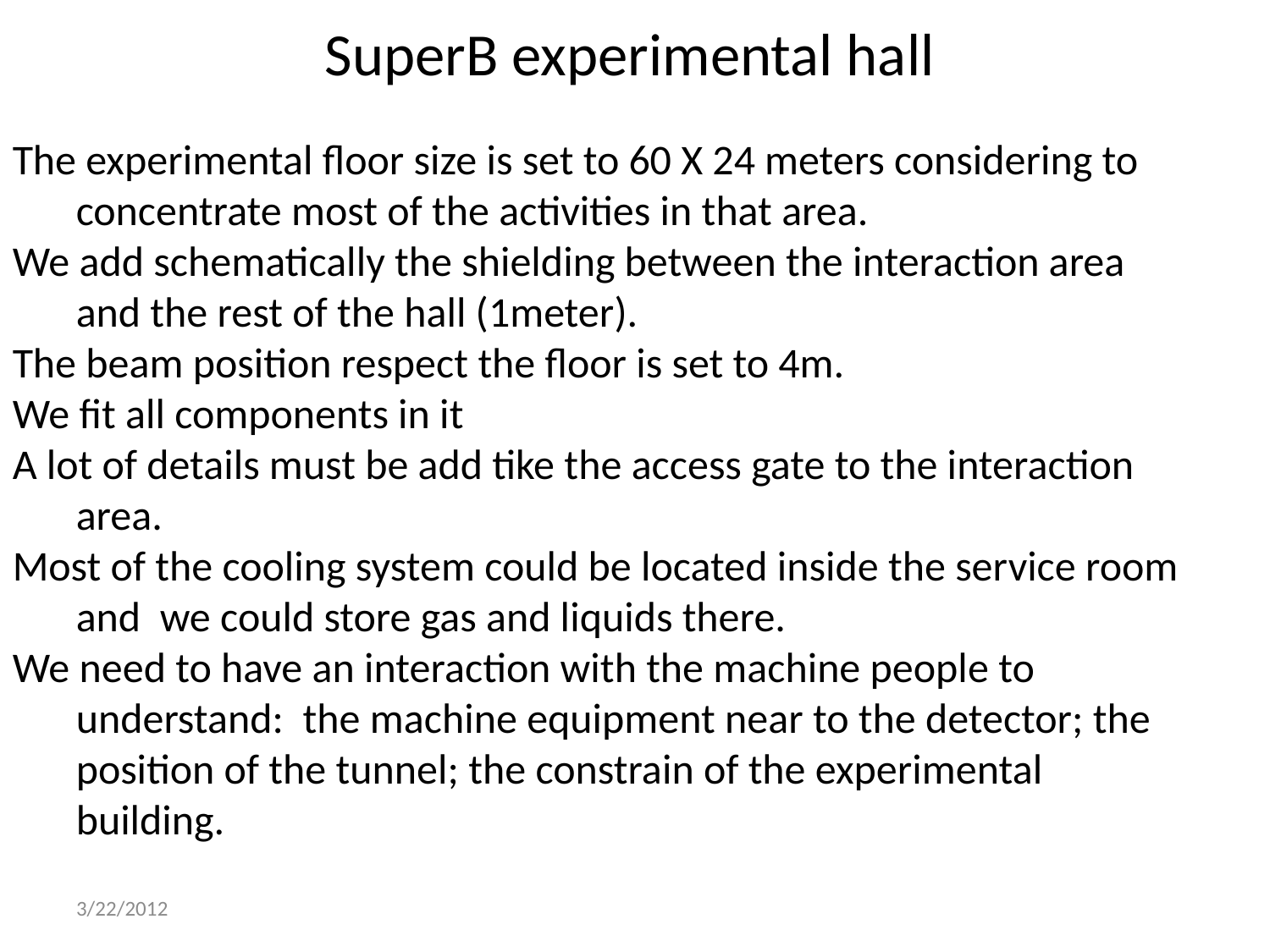

# SuperB experimental hall
The experimental floor size is set to 60 X 24 meters considering to concentrate most of the activities in that area.
We add schematically the shielding between the interaction area and the rest of the hall (1meter).
The beam position respect the floor is set to 4m.
We fit all components in it
A lot of details must be add tike the access gate to the interaction area.
Most of the cooling system could be located inside the service room and  we could store gas and liquids there.
We need to have an interaction with the machine people to understand:  the machine equipment near to the detector; the position of the tunnel; the constrain of the experimental building.

3/22/2012